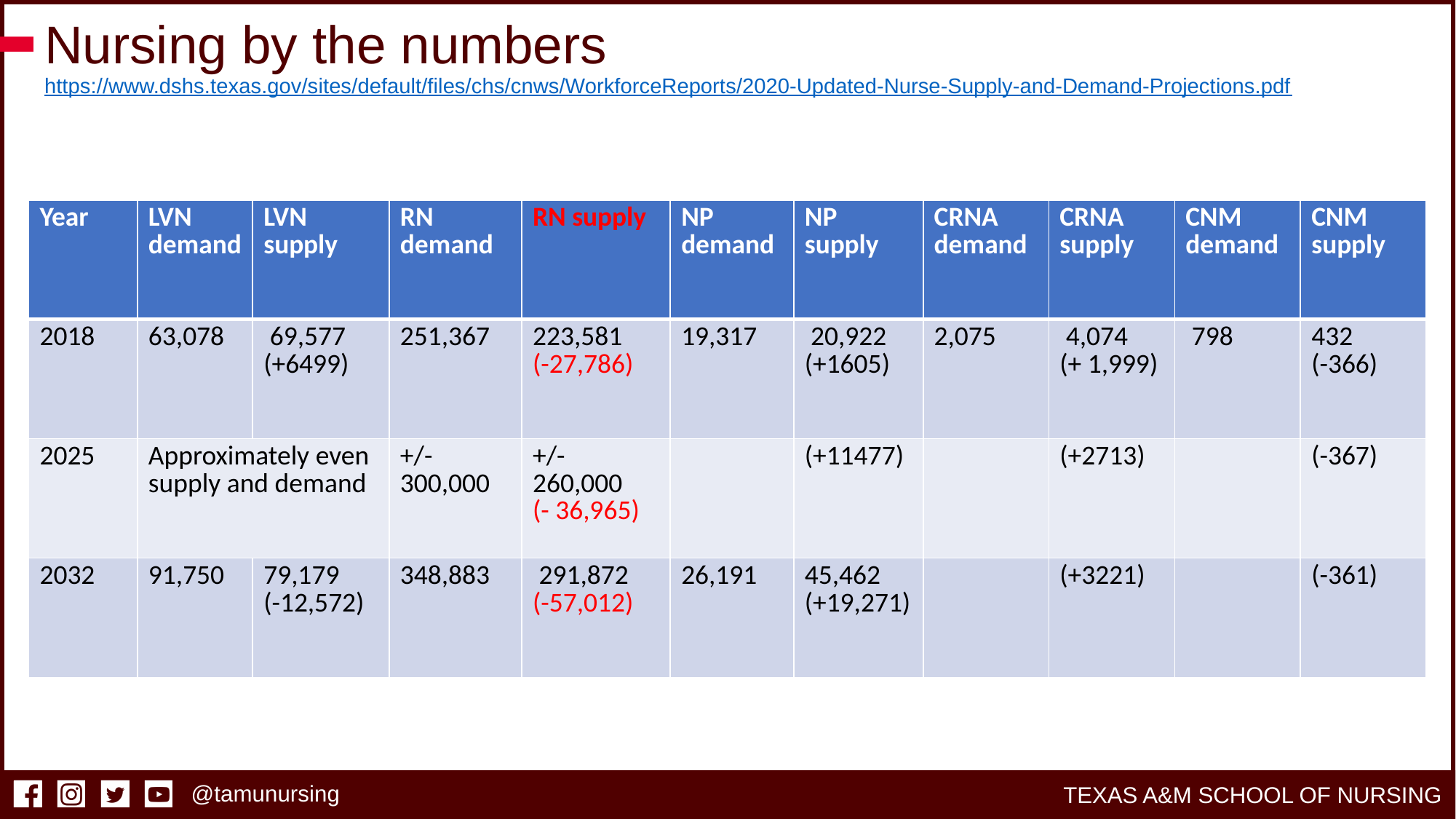

# Nursing by the numbers https://www.dshs.texas.gov/sites/default/files/chs/cnws/WorkforceReports/2020-Updated-Nurse-Supply-and-Demand-Projections.pdf
| Year | LVN demand | LVN supply | RN demand | RN supply | NP demand | NP supply | CRNA demand | CRNA supply | CNM demand | CNM supply |
| --- | --- | --- | --- | --- | --- | --- | --- | --- | --- | --- |
| 2018 | 63,078 | 69,577 (+6499) | 251,367 | 223,581 (-27,786) | 19,317 | 20,922 (+1605) | 2,075 | 4,074 (+ 1,999) | 798 | 432 (-366) |
| 2025 | Approximately even supply and demand |  | +/-300,000 | +/- 260,000 (- 36,965) |  | (+11477) |  | (+2713) |  | (-367) |
| 2032 | 91,750 | 79,179 (-12,572) | 348,883 | 291,872 (-57,012) | 26,191 | 45,462 (+19,271) |  | (+3221) |  | (-361) |